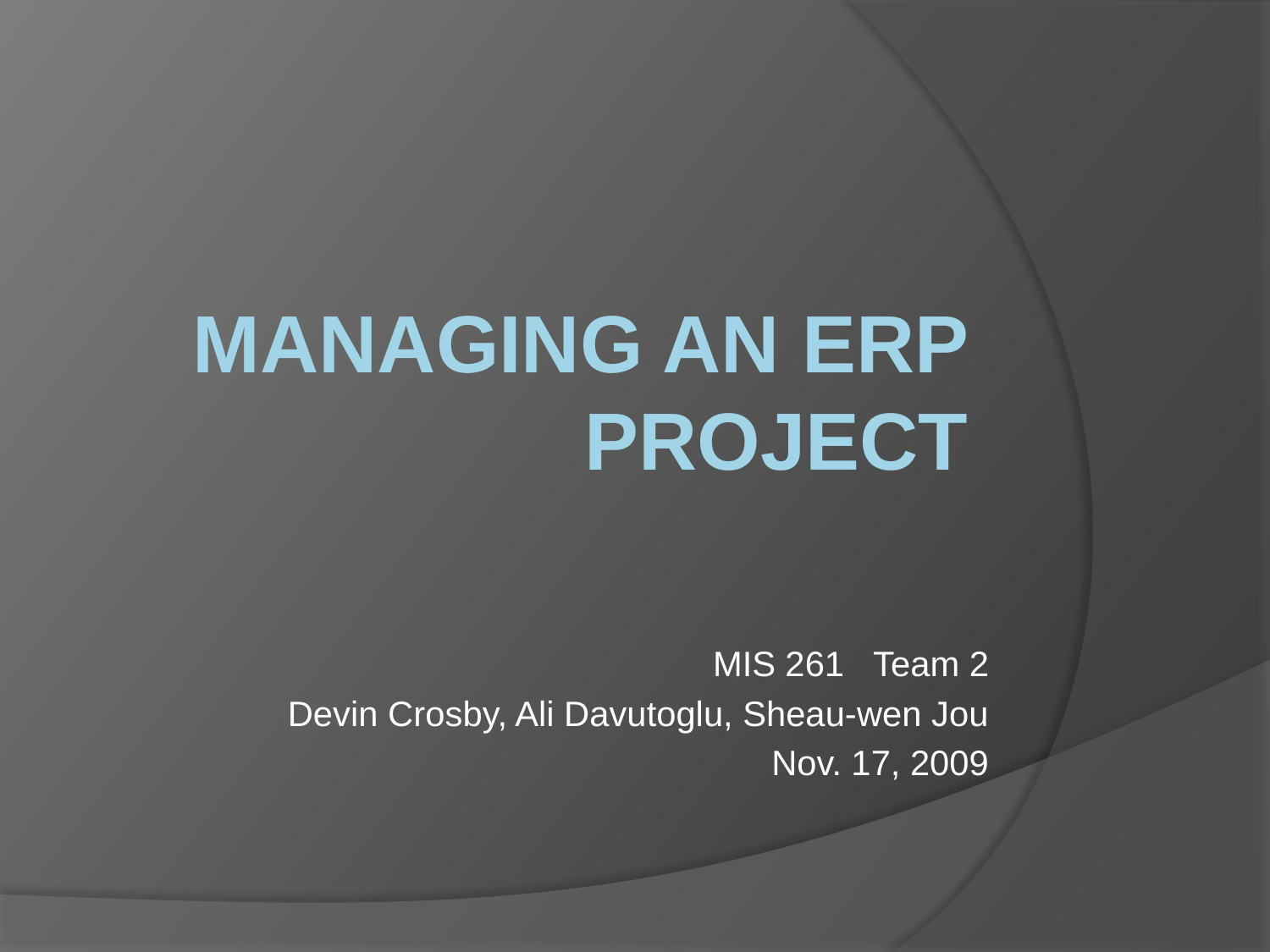

# Managing an ERP Project
MIS 261   Team 2
Devin Crosby, Ali Davutoglu, Sheau-wen Jou
Nov. 17, 2009